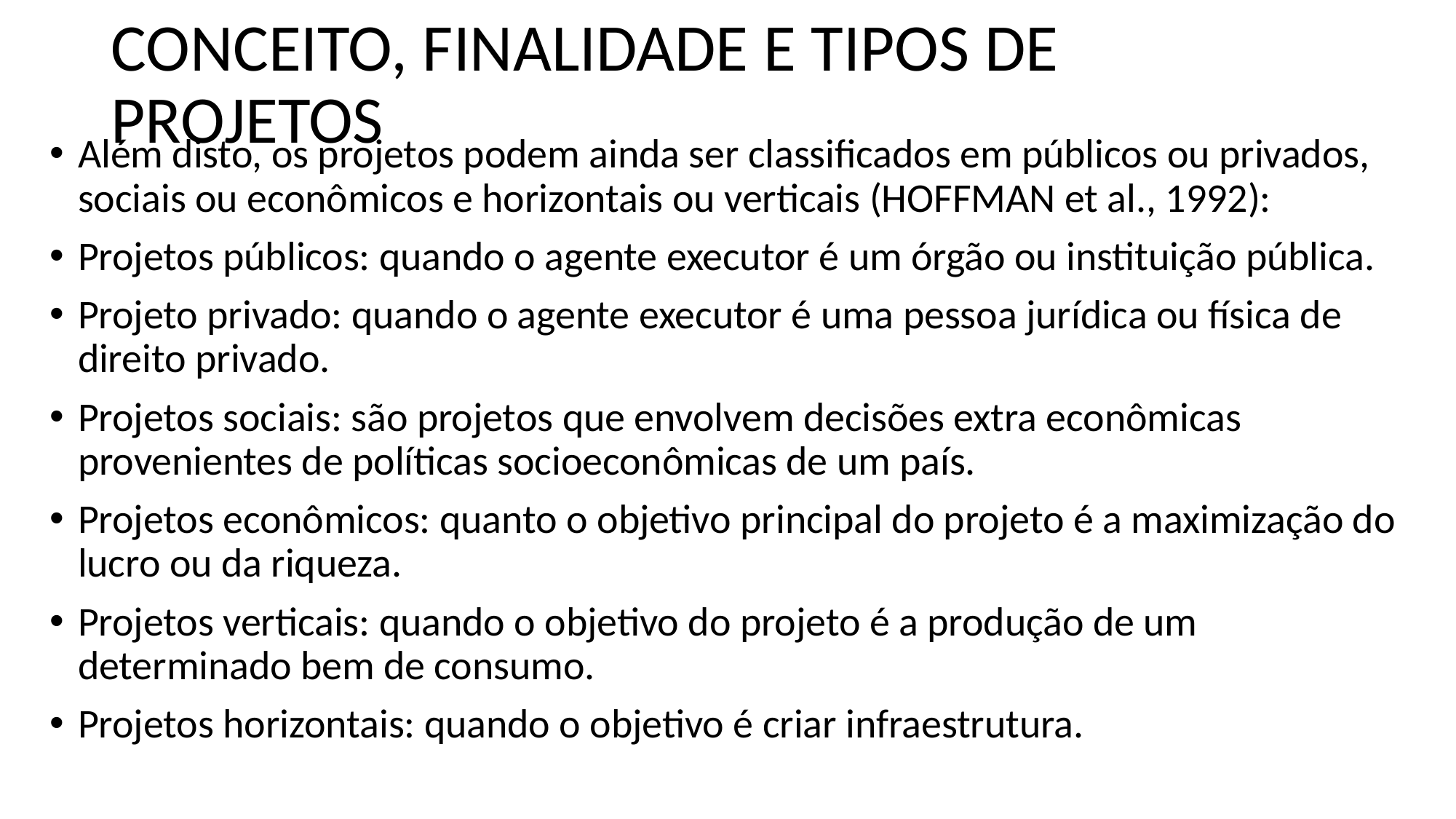

# CONCEITO, FINALIDADE E TIPOS DE PROJETOS
Além disto, os projetos podem ainda ser classificados em públicos ou privados, sociais ou econômicos e horizontais ou verticais (HOFFMAN et al., 1992):
Projetos públicos: quando o agente executor é um órgão ou instituição pública.
Projeto privado: quando o agente executor é uma pessoa jurídica ou física de direito privado.
Projetos sociais: são projetos que envolvem decisões extra econômicas provenientes de políticas socioeconômicas de um país.
Projetos econômicos: quanto o objetivo principal do projeto é a maximização do lucro ou da riqueza.
Projetos verticais: quando o objetivo do projeto é a produção de um determinado bem de consumo.
Projetos horizontais: quando o objetivo é criar infraestrutura.